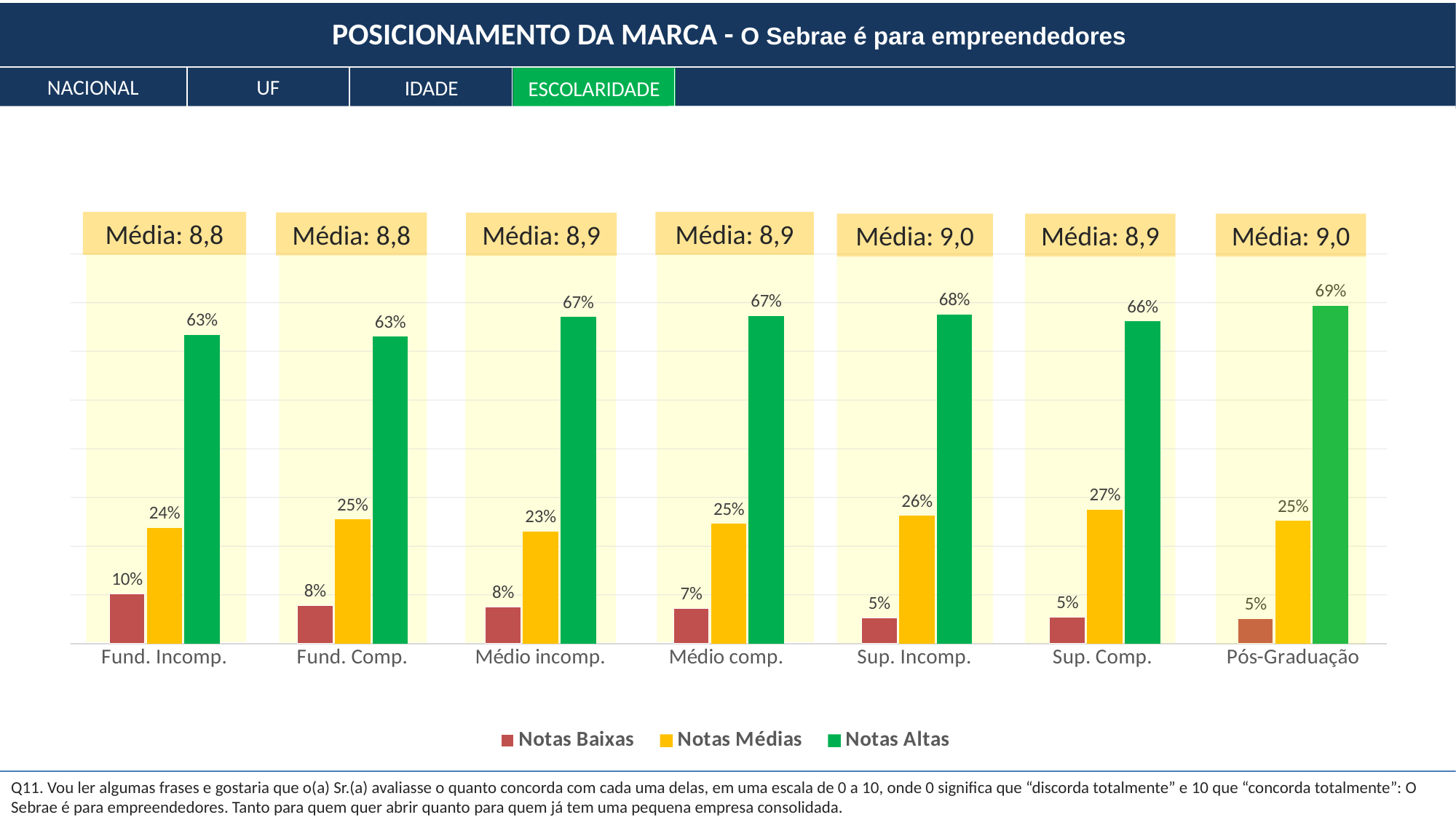

POSICIONAMENTO DA MARCA - O Sebrae é para empreendedores
NACIONAL
UF
IDADE
ESCOLARIDADE
Média: 8,8
Média: 8,9
Média: 8,8
Média: 8,9
Média: 9,0
Média: 8,9
Média: 9,0

### Chart

| Category | Notas Baixas | Notas Médias | Notas Altas |
|---|---|---|---|
| Fund. Incomp. | 0.10154352433315247 | 0.23743590402012058 | 0.6337676990806753 |
| Fund. Comp. | 0.0781579492758562 | 0.254753469268358 | 0.6302401201590494 |
| Médio incomp. | 0.07527186492013337 | 0.23019204704371624 | 0.67068281872846 |
| Médio comp.  | 0.07187467578543635 | 0.24580775352851322 | 0.6722990420042112 |
| Sup. Incomp.  | 0.052886993604762005 | 0.2623633403448501 | 0.6755218734620742 |
| Sup. Comp.  | 0.053807380533859 | 0.2746348380234353 | 0.6614377183638444 |
| Pós-Graduação | 0.05127512982519506 | 0.2518763050867366 | 0.6931262721785081 |

Q11. Vou ler algumas frases e gostaria que o(a) Sr.(a) avaliasse o quanto concorda com cada uma delas, em uma escala de 0 a 10, onde 0 significa que “discorda totalmente” e 10 que “concorda totalmente”: O Sebrae é para empreendedores. Tanto para quem quer abrir quanto para quem já tem uma pequena empresa consolidada.